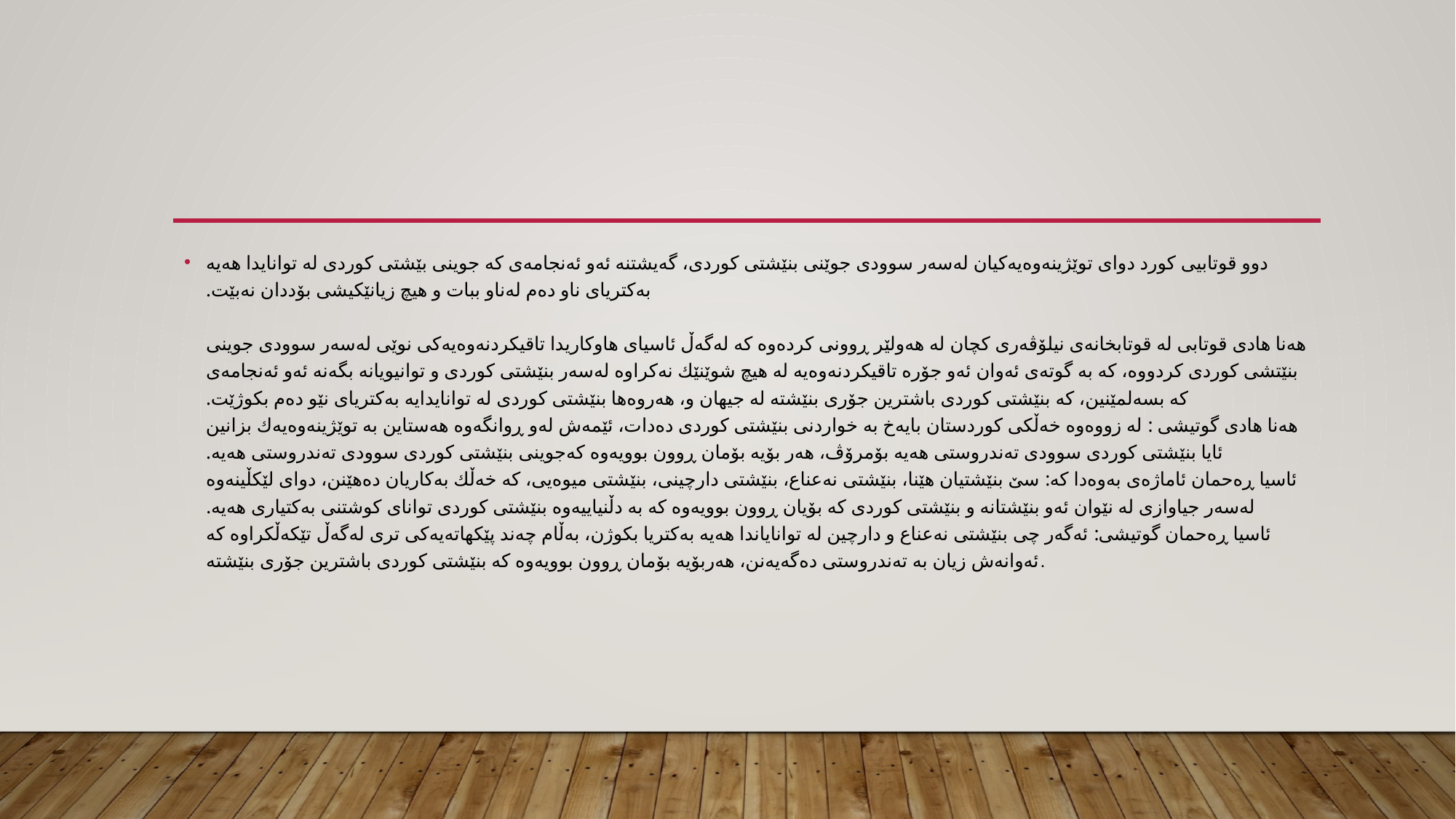

#
دوو قوتابیی كورد دوای توێژینەوەیەكیان لەسەر سوودی جوێنی بنێشتی كوردی، گەیشتنە ئەو ئەنجامەی كە جوینی بێشتی كوردی لە توانایدا هەیە بەكتریای ناو دەم لەناو ببات و هیچ زیانێكیشی بۆددان نەبێت.
هەنا هادی قوتابی لە قوتابخانەی نیلۆڤەری كچان لە هەولێر ڕوونی كردەوە كە لەگەڵ ئاسیای هاوكاریدا تاقیكردنەوەیەكی نوێی لەسەر سوودی جوینی بنێتشی كوردی كردووە، كە بە گوتەی ئەوان ئەو جۆرە تاقیكردنەوەیە لە هیچ شوێنێك نەكراوە لەسەر بنێشتی كوردی و توانیویانە بگەنە ئەو ئەنجامەی كە بسەلمێنین، كە بنێشتی كوردی باشترین جۆری بنێشتە لە جیهان و، هەروەها بنێشتی كوردی لە توانایدایە بەكتریای نێو دەم بكوژێت.
هەنا هادی گوتیشی : لە زووەوە خەڵكی كوردستان بایەخ بە خواردنی بنێشتی كوردی دەدات، ئێمەش لەو ڕوانگەوە هەستاین بە توێژینەوەیەك بزانین ئایا بنێشتی كوردی سوودی تەندروستی هەیە بۆمرۆڤ، هەر بۆیە بۆمان ڕوون بوویەوە كەجوینی بنێشتی كوردی سوودی تەندروستی هەیە.
ئاسیا ڕەحمان ئاماژەی بەوەدا كە: سێ بنێشتیان هێنا، بنێشتی نەعناع، بنێشتی دارچینی، بنێشتی میوەیی، كە خەڵك بەكاریان دەهێنن، دوای لێكڵینەوە لەسەر جیاوازی لە نێوان ئەو بنێشتانە و بنێشتی كوردی كە بۆیان ڕوون بوویەوە كە بە دڵنیاییەوە بنێشتی كوردی توانای كوشتنی بەكتیاری هەیە.
 ئاسیا ڕەحمان گوتیشی: ئەگەر چی بنێشتی نەعناع و دارچین لە توانایاندا هەیە بەكتریا بكوژن، بەڵام چەند پێكهاتەیەكی تری لەگەڵ تێكەڵكراوە كە ئەوانەش زیان بە تەندروستی دەگەیەنن، هەربۆیە بۆمان ڕوون بوویەوە كە بنێشتی كوردی باشترین جۆری بنێشتە.